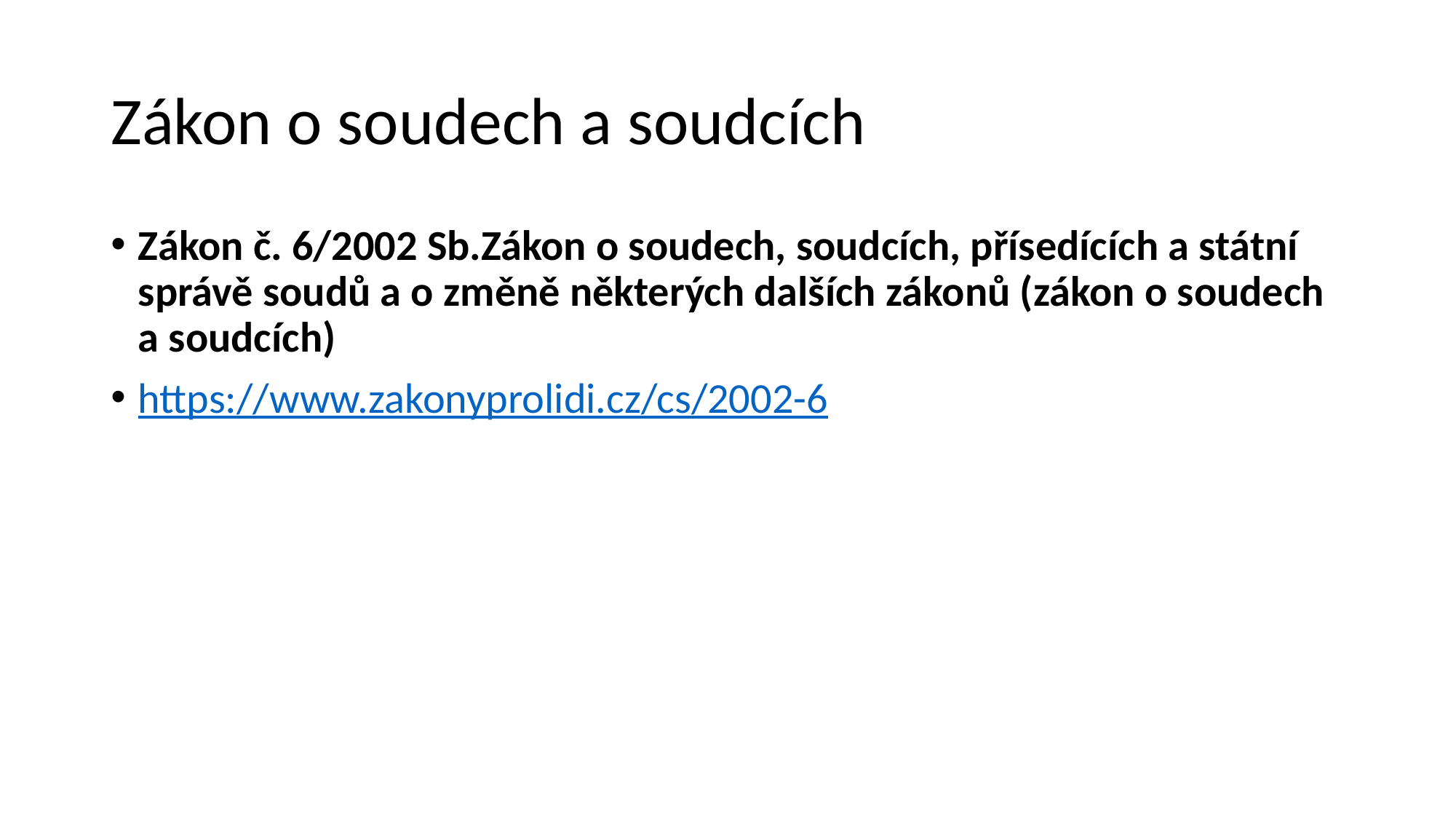

# Zákon o soudech a soudcích
Zákon č. 6/2002 Sb.Zákon o soudech, soudcích, přísedících a státní správě soudů a o změně některých dalších zákonů (zákon o soudech a soudcích)
https://www.zakonyprolidi.cz/cs/2002-6